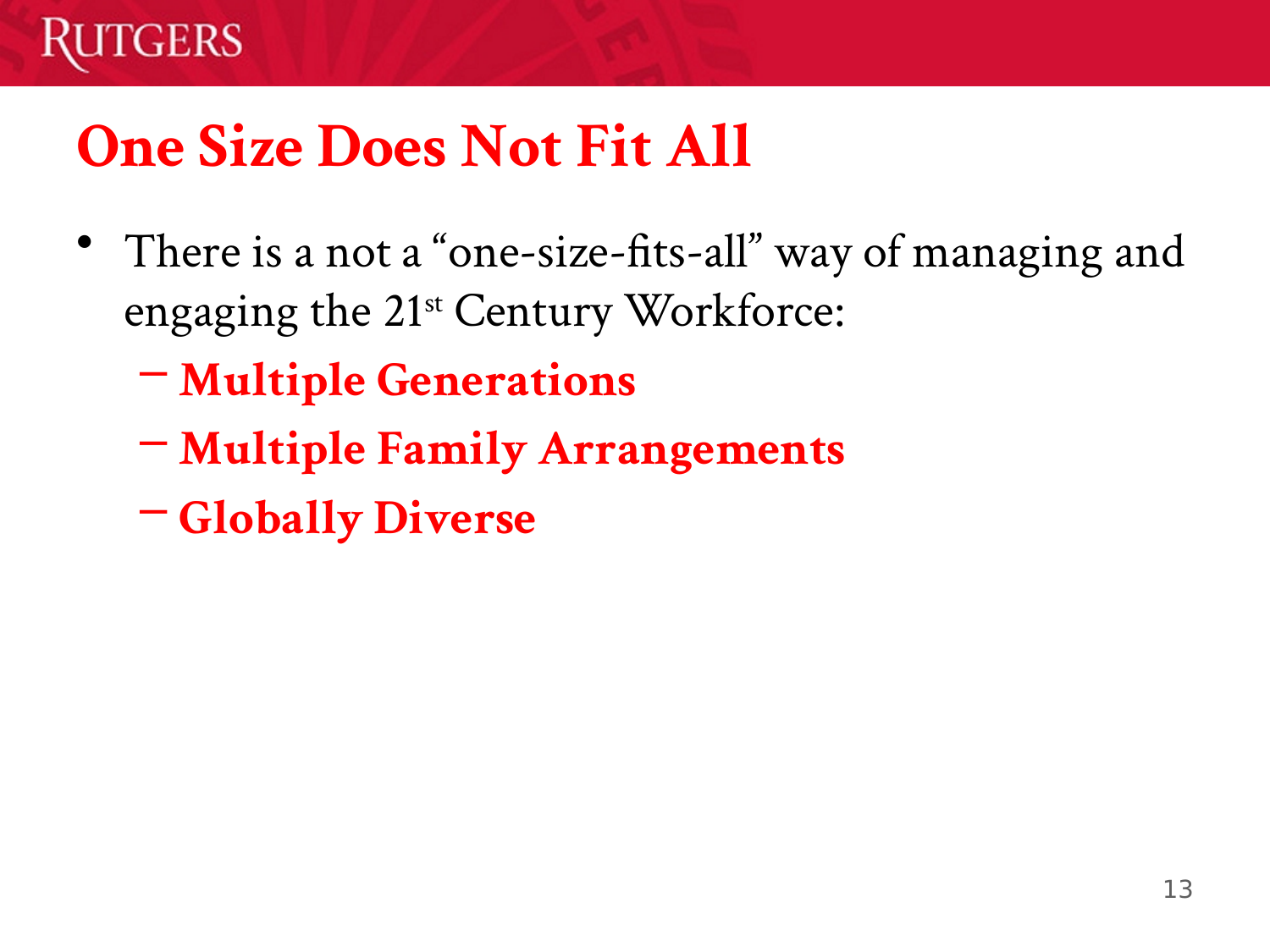

# One Size Does Not Fit All
There is a not a “one-size-fits-all” way of managing and engaging the 21st Century Workforce:
Multiple Generations
Multiple Family Arrangements
Globally Diverse
13